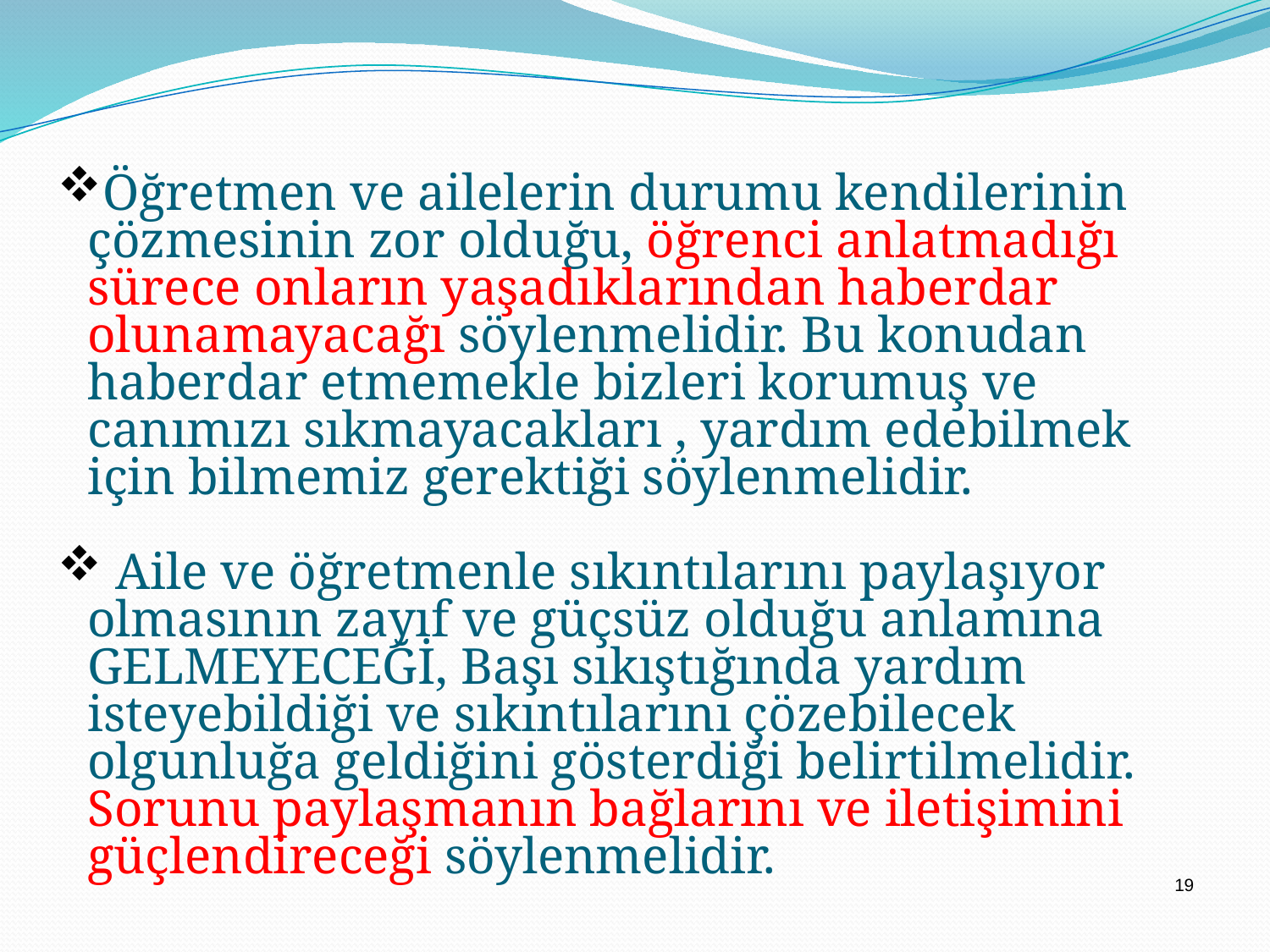

Öğretmen ve ailelerin durumu kendilerinin çözmesinin zor olduğu, öğrenci anlatmadığı sürece onların yaşadıklarından haberdar olunamayacağı söylenmelidir. Bu konudan haberdar etmemekle bizleri korumuş ve canımızı sıkmayacakları , yardım edebilmek için bilmemiz gerektiği söylenmelidir.

 Aile ve öğretmenle sıkıntılarını paylaşıyor olmasının zayıf ve güçsüz olduğu anlamına GELMEYECEĞİ, Başı sıkıştığında yardım isteyebildiği ve sıkıntılarını çözebilecek olgunluğa geldiğini gösterdiği belirtilmelidir. Sorunu paylaşmanın bağlarını ve iletişimini güçlendireceği söylenmelidir.
19